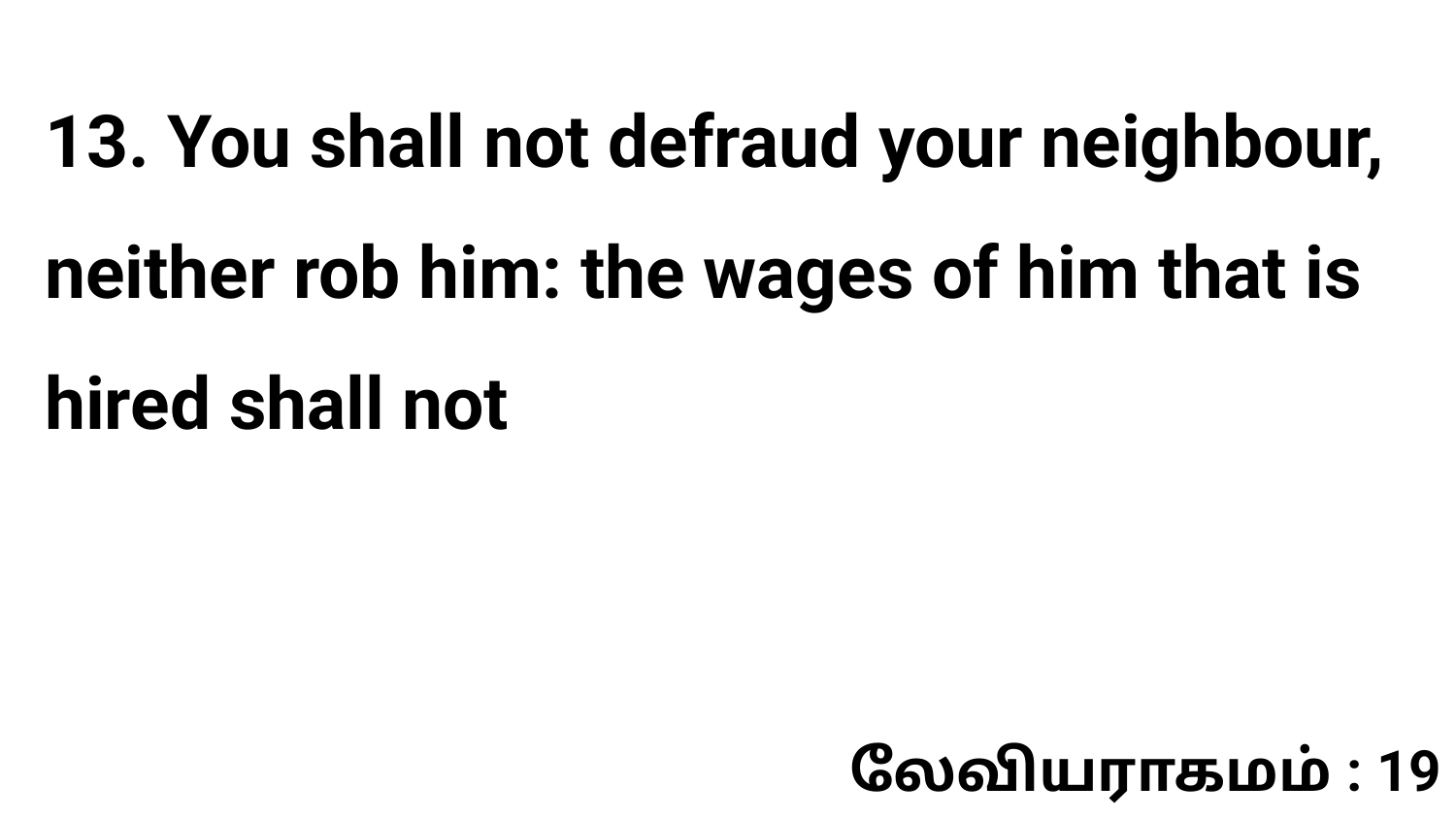

13. You shall not defraud your neighbour, neither rob him: the wages of him that is hired shall not
லேவியராகமம் : 19